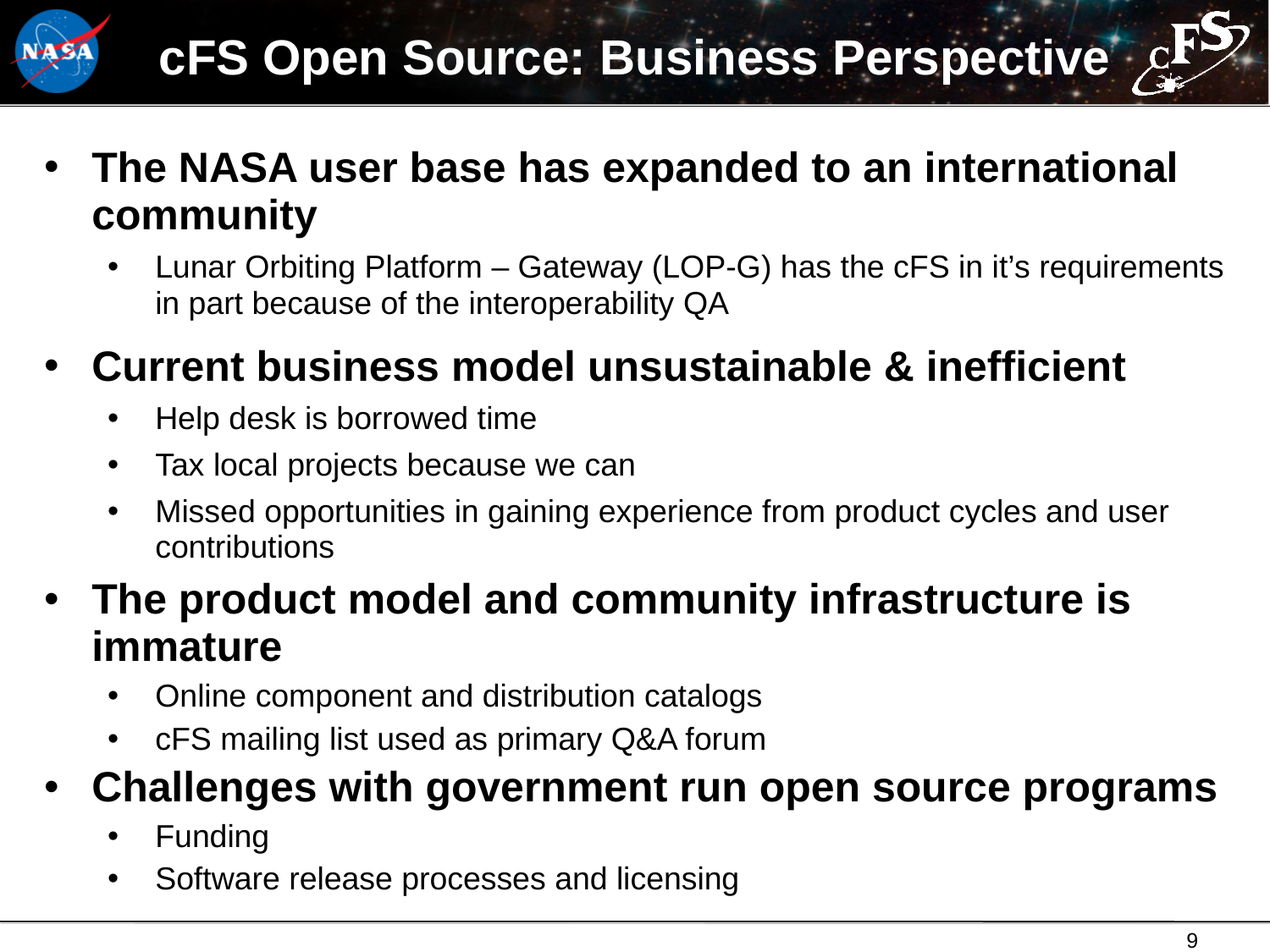

# cFS Open Source: Business Perspective
The NASA user base has expanded to an international community
Lunar Orbiting Platform – Gateway (LOP-G) has the cFS in it’s requirements in part because of the interoperability QA
Current business model unsustainable & inefficient
Help desk is borrowed time
Tax local projects because we can
Missed opportunities in gaining experience from product cycles and user contributions
The product model and community infrastructure is immature
Online component and distribution catalogs
cFS mailing list used as primary Q&A forum
Challenges with government run open source programs
Funding
Software release processes and licensing